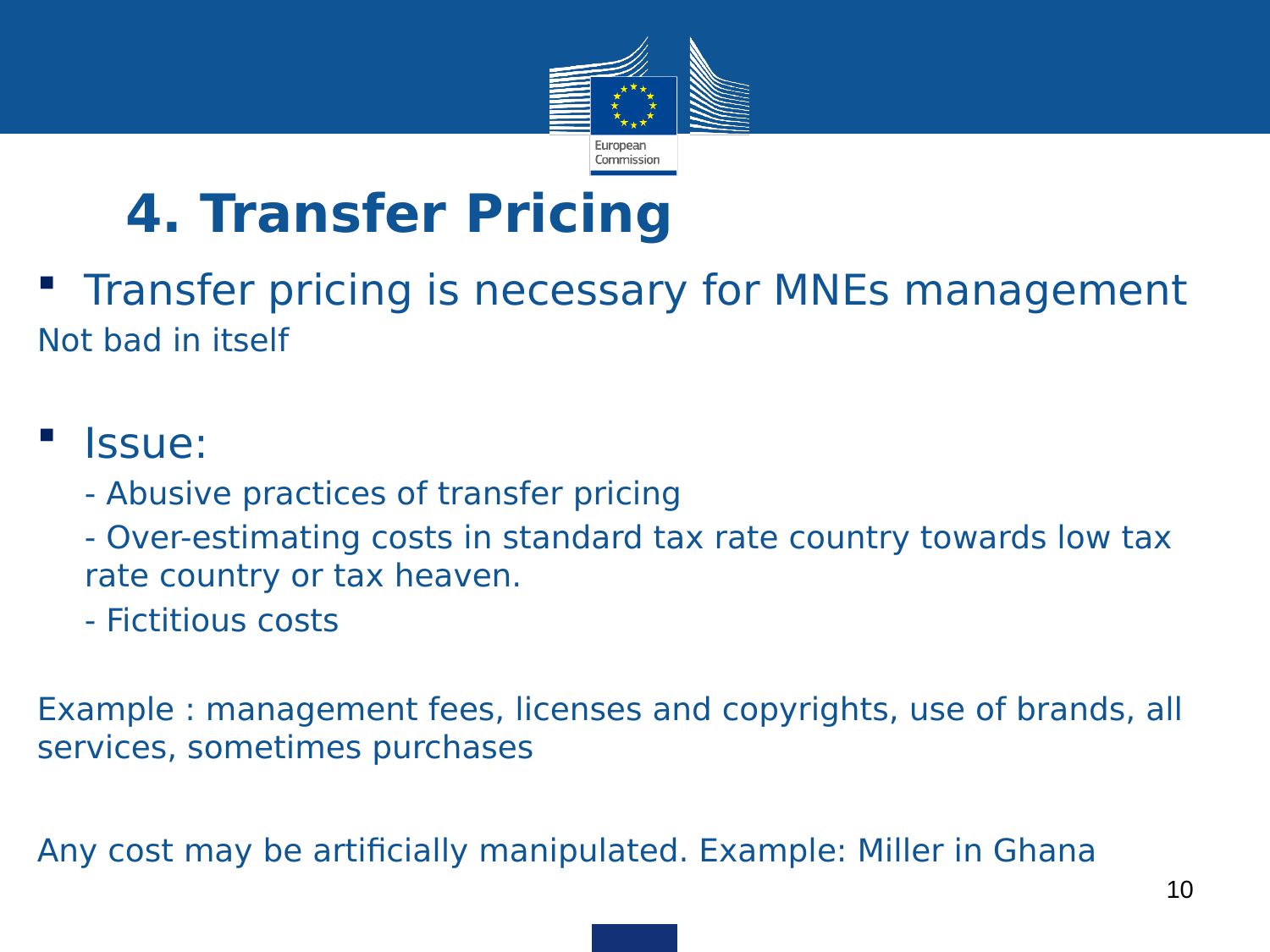

# 4. Transfer Pricing
Transfer pricing is necessary for MNEs management
Not bad in itself

Issue:
- Abusive practices of transfer pricing
- Over-estimating costs in standard tax rate country towards low tax rate country or tax heaven.
- Fictitious costs

Example : management fees, licenses and copyrights, use of brands, all services, sometimes purchases

Any cost may be artificially manipulated. Example: Miller in Ghana

10